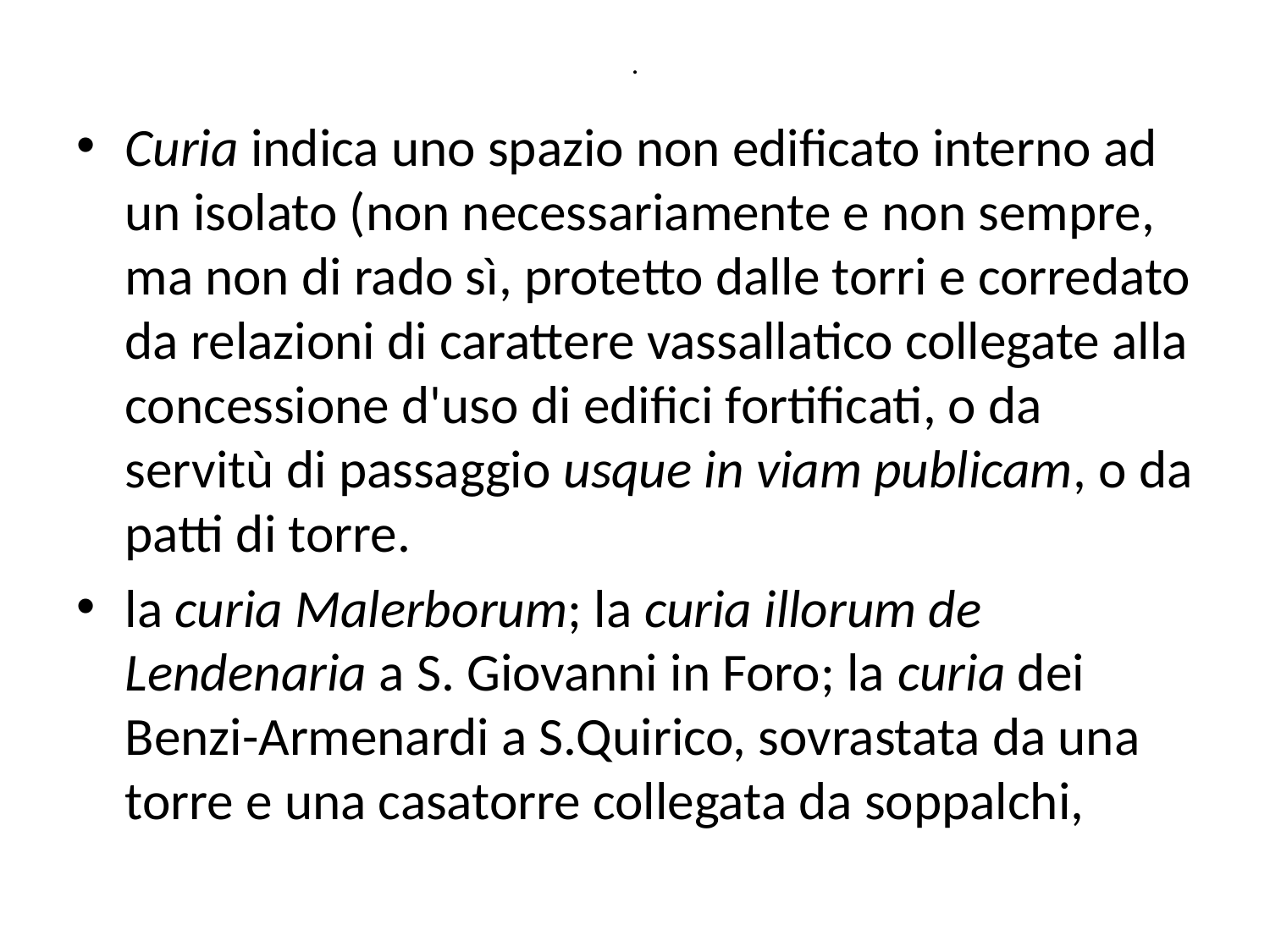

# .
Curia indica uno spazio non edificato interno ad un isolato (non necessariamente e non sempre, ma non di rado sì, protetto dalle torri e corredato da relazioni di carattere vassallatico collegate alla concessione d'uso di edifici fortificati, o da servitù di passaggio usque in viam publicam, o da patti di torre.
la curia Malerborum; la curia illorum de Lendenaria a S. Giovanni in Foro; la curia dei Benzi-Armenardi a S.Quirico, sovrastata da una torre e una casatorre collegata da soppalchi,